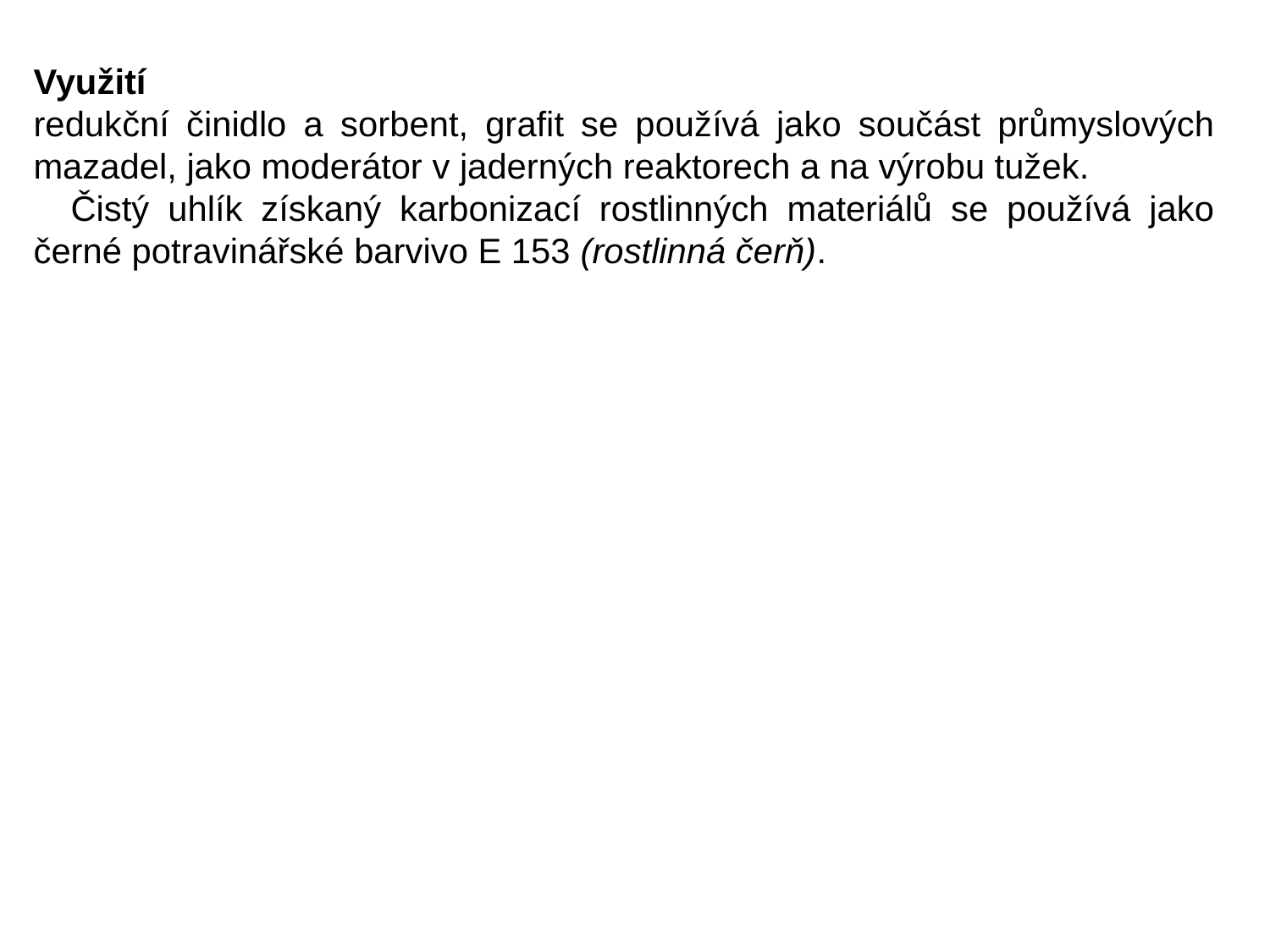

Využití
redukční činidlo a sorbent, grafit se používá jako součást průmyslových mazadel, jako moderátor v jaderných reaktorech a na výrobu tužek.
  Čistý uhlík získaný karbonizací rostlinných materiálů se používá jako černé potravinářské barvivo E 153 (rostlinná čerň).